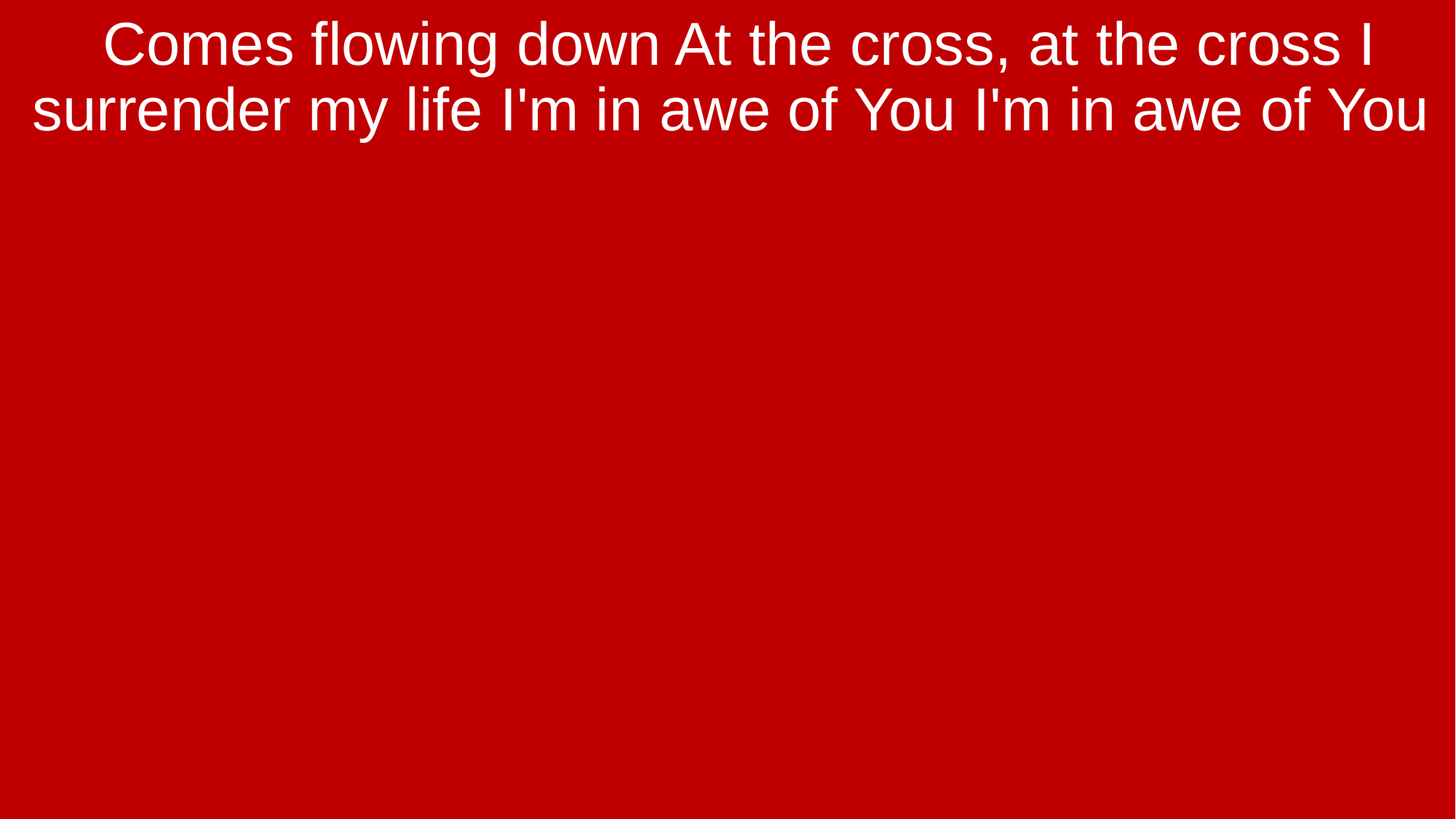

Comes flowing down At the cross, at the cross I surrender my life I'm in awe of You I'm in awe of You